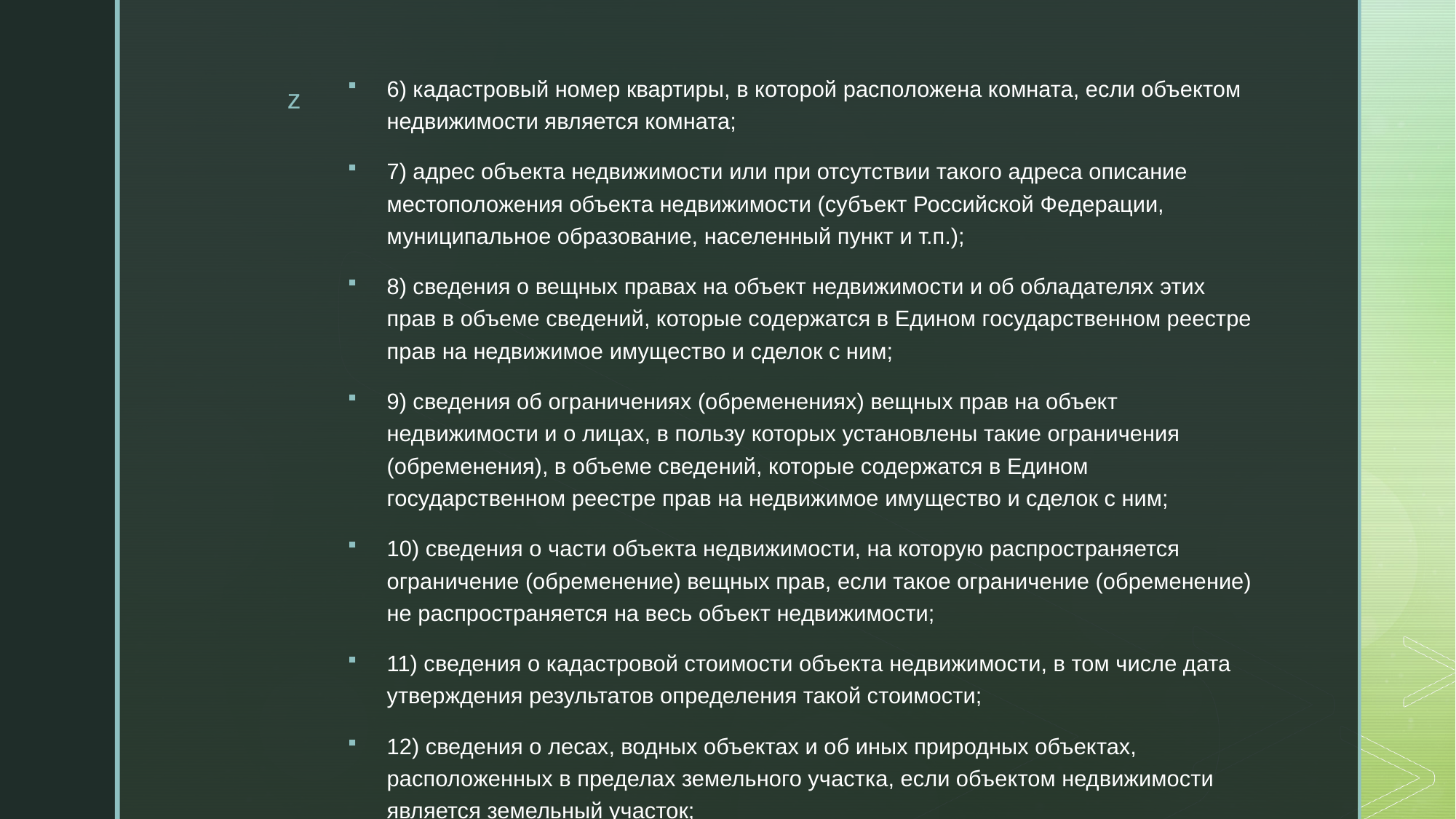

6) кадастровый номер квартиры, в которой расположена комната, если объектом недвижимости является комната;
7) адрес объекта недвижимости или при отсутствии такого адреса описание местоположения объекта недвижимости (субъект Российской Федерации, муниципальное образование, населенный пункт и т.п.);
8) сведения о вещных правах на объект недвижимости и об обладателях этих прав в объеме сведений, которые содержатся в Едином государственном реестре прав на недвижимое имущество и сделок с ним;
9) сведения об ограничениях (обременениях) вещных прав на объект недвижимости и о лицах, в пользу которых установлены такие ограничения (обременения), в объеме сведений, которые содержатся в Едином государственном реестре прав на недвижимое имущество и сделок с ним;
10) сведения о части объекта недвижимости, на которую распространяется ограничение (обременение) вещных прав, если такое ограничение (обременение) не распространяется на весь объект недвижимости;
11) сведения о кадастровой стоимости объекта недвижимости, в том числе дата утверждения результатов определения такой стоимости;
12) сведения о лесах, водных объектах и об иных природных объектах, расположенных в пределах земельного участка, если объектом недвижимости является земельный участок;